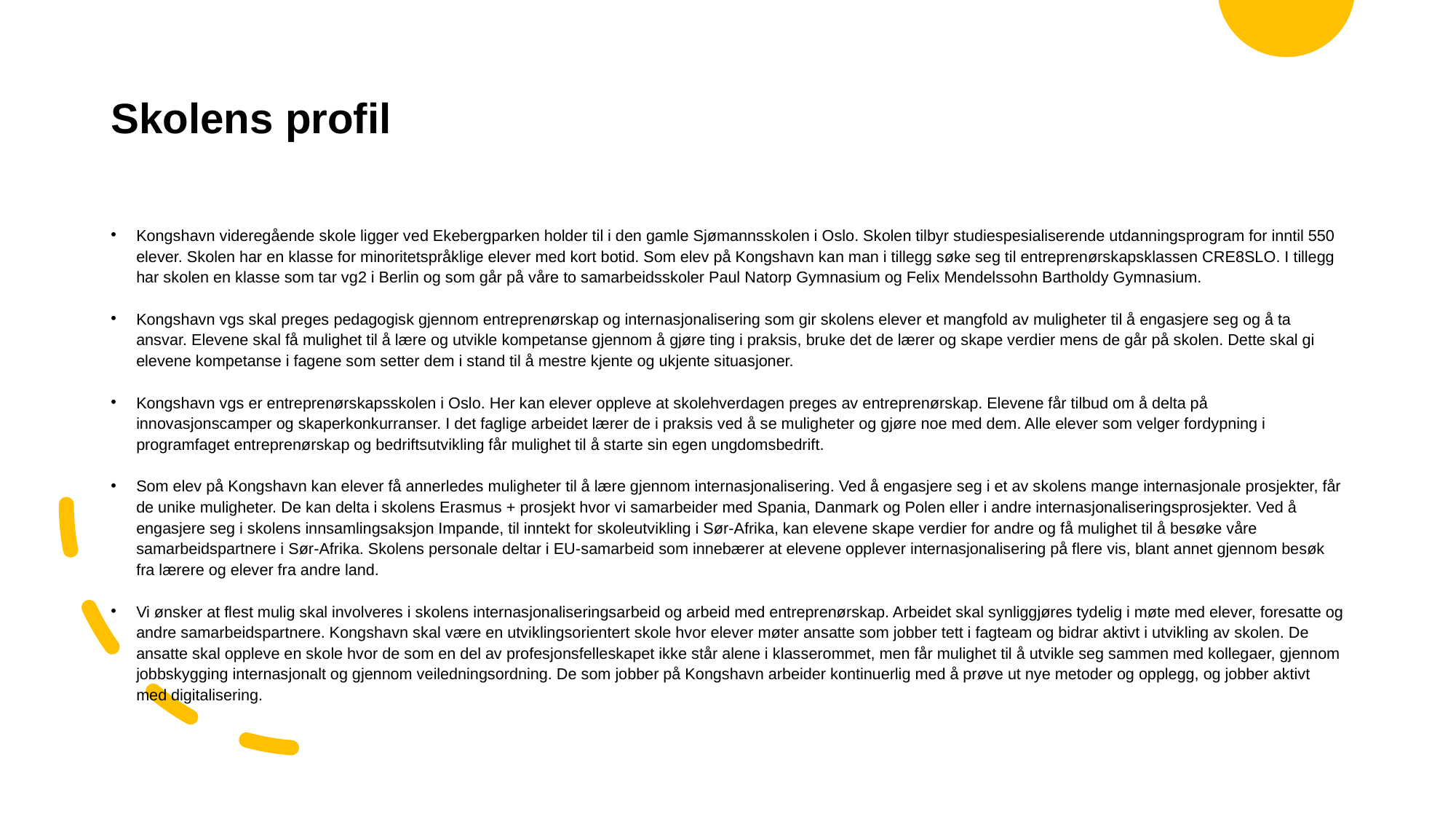

# Skolens profil
Kongshavn videregående skole ligger ved Ekebergparken holder til i den gamle Sjømannsskolen i Oslo. Skolen tilbyr studiespesialiserende utdanningsprogram for inntil 550 elever. Skolen har en klasse for minoritetspråklige elever med kort botid. Som elev på Kongshavn kan man i tillegg søke seg til entreprenørskapsklassen CRE8SLO. I tillegg har skolen en klasse som tar vg2 i Berlin og som går på våre to samarbeidsskoler Paul Natorp Gymnasium og Felix Mendelssohn Bartholdy Gymnasium.
Kongshavn vgs skal preges pedagogisk gjennom entreprenørskap og internasjonalisering som gir skolens elever et mangfold av muligheter til å engasjere seg og å ta ansvar. Elevene skal få mulighet til å lære og utvikle kompetanse gjennom å gjøre ting i praksis, bruke det de lærer og skape verdier mens de går på skolen. Dette skal gi elevene kompetanse i fagene som setter dem i stand til å mestre kjente og ukjente situasjoner.
Kongshavn vgs er entreprenørskapsskolen i Oslo. Her kan elever oppleve at skolehverdagen preges av entreprenørskap. Elevene får tilbud om å delta på innovasjonscamper og skaperkonkurranser. I det faglige arbeidet lærer de i praksis ved å se muligheter og gjøre noe med dem. Alle elever som velger fordypning i programfaget entreprenørskap og bedriftsutvikling får mulighet til å starte sin egen ungdomsbedrift.
Som elev på Kongshavn kan elever få annerledes muligheter til å lære gjennom internasjonalisering. Ved å engasjere seg i et av skolens mange internasjonale prosjekter, får de unike muligheter. De kan delta i skolens Erasmus + prosjekt hvor vi samarbeider med Spania, Danmark og Polen eller i andre internasjonaliseringsprosjekter. Ved å engasjere seg i skolens innsamlingsaksjon Impande, til inntekt for skoleutvikling i Sør-Afrika, kan elevene skape verdier for andre og få mulighet til å besøke våre samarbeidspartnere i Sør-Afrika. Skolens personale deltar i EU-samarbeid som innebærer at elevene opplever internasjonalisering på flere vis, blant annet gjennom besøk fra lærere og elever fra andre land.
Vi ønsker at flest mulig skal involveres i skolens internasjonaliseringsarbeid og arbeid med entreprenørskap. Arbeidet skal synliggjøres tydelig i møte med elever, foresatte og andre samarbeidspartnere. Kongshavn skal være en utviklingsorientert skole hvor elever møter ansatte som jobber tett i fagteam og bidrar aktivt i utvikling av skolen. De ansatte skal oppleve en skole hvor de som en del av profesjonsfelleskapet ikke står alene i klasserommet, men får mulighet til å utvikle seg sammen med kollegaer, gjennom jobbskygging internasjonalt og gjennom veiledningsordning. De som jobber på Kongshavn arbeider kontinuerlig med å prøve ut nye metoder og opplegg, og jobber aktivt med digitalisering.